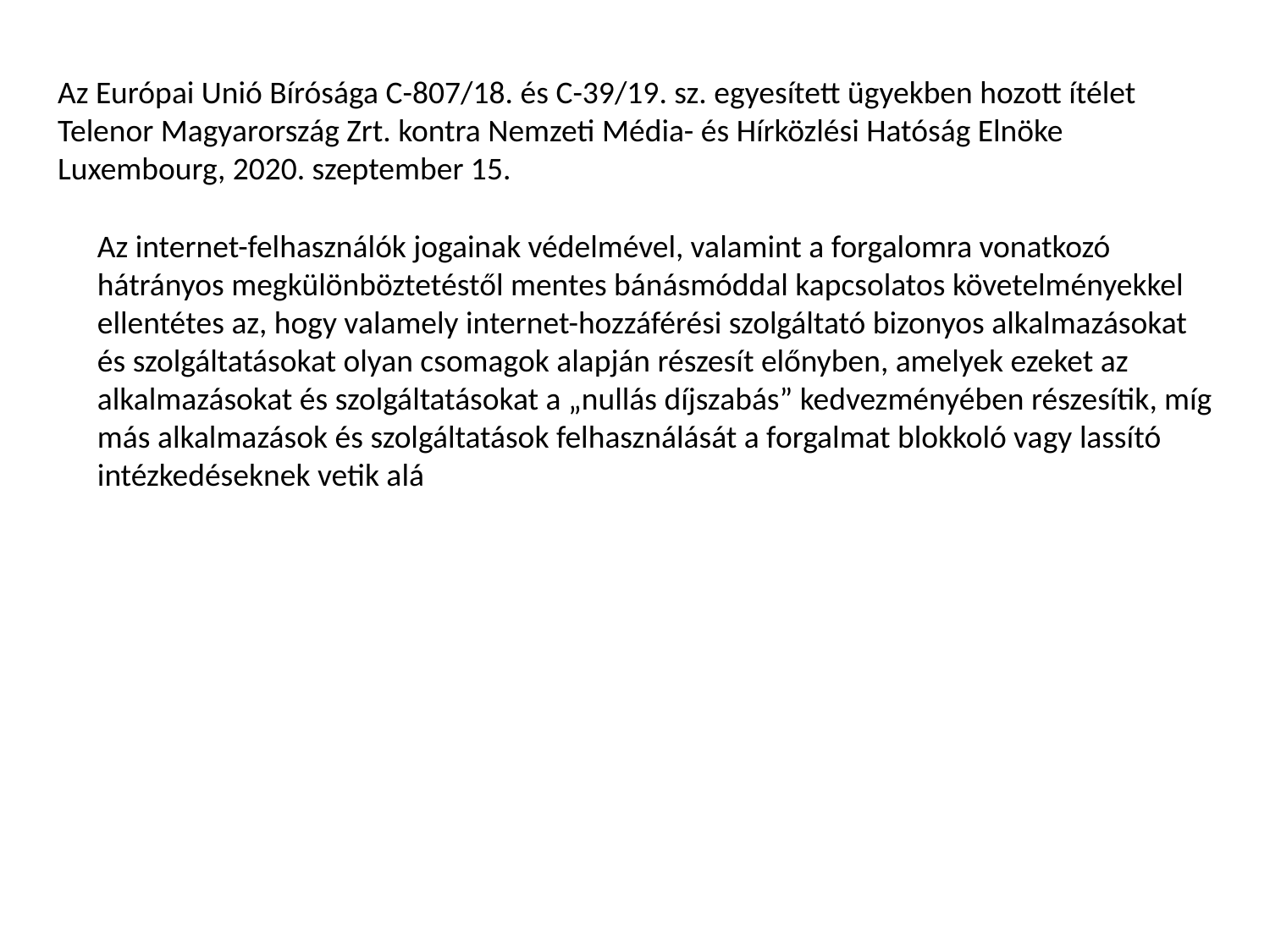

Az Európai Unió Bírósága C-807/18. és C-39/19. sz. egyesített ügyekben hozott ítélet Telenor Magyarország Zrt. kontra Nemzeti Média- és Hírközlési Hatóság Elnöke
Luxembourg, 2020. szeptember 15.

Az internet-felhasználók jogainak védelmével, valamint a forgalomra vonatkozó hátrányos megkülönböztetéstől mentes bánásmóddal kapcsolatos követelményekkel ellentétes az, hogy valamely internet-hozzáférési szolgáltató bizonyos alkalmazásokat és szolgáltatásokat olyan csomagok alapján részesít előnyben, amelyek ezeket az alkalmazásokat és szolgáltatásokat a „nullás díjszabás” kedvezményében részesítik, míg más alkalmazások és szolgáltatások felhasználását a forgalmat blokkoló vagy lassító intézkedéseknek vetik alá